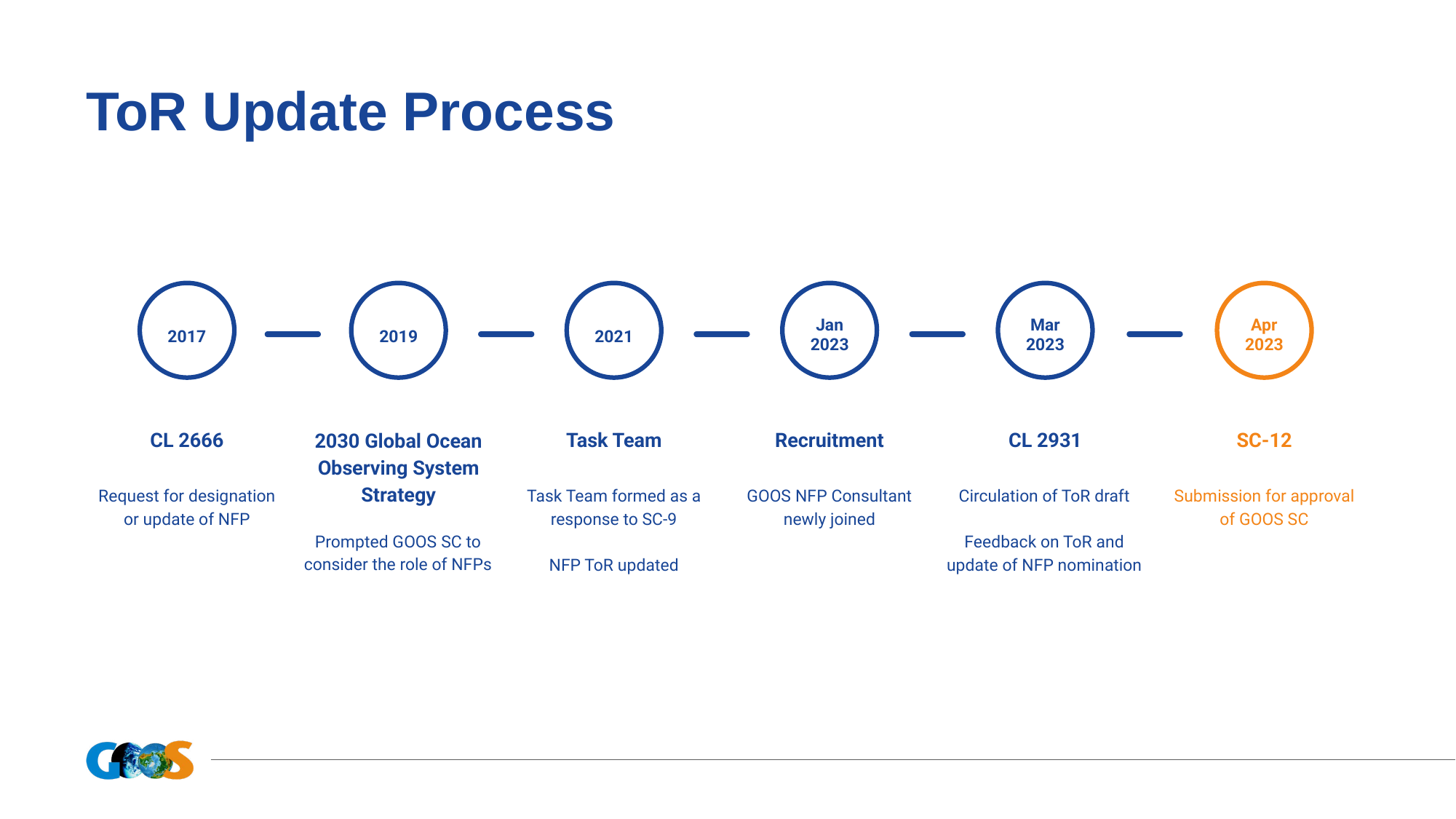

# ToR Update Process

2017
CL 2666
Request for designation or update of NFP

2019
2030 Global Ocean Observing System Strategy
Prompted GOOS SC to consider the role of NFPs

2021
Task Team
Task Team formed as a response to SC-9

NFP ToR updated

Jan
2023
Recruitment
GOOS NFP Consultant newly joined

Mar
2023
CL 2931
Circulation of ToR draft

Feedback on ToR and update of NFP nomination

Apr
2023
SC-12
Submission for approval of GOOS SC